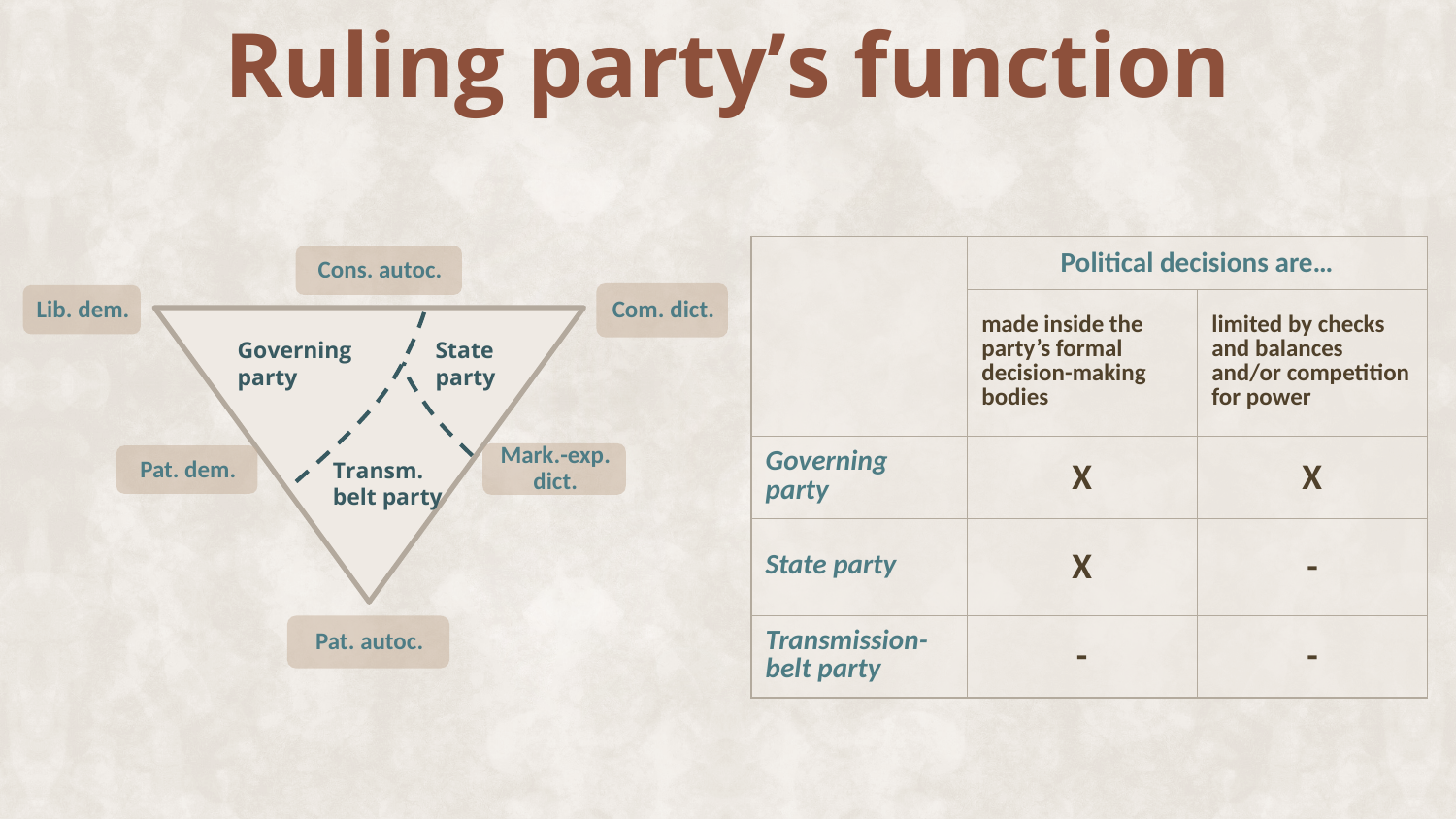

# Ruling party’s function

Com. dict.
Lib. dem.
Pat. autoc.
Cons. autoc.
Mark.-exp. dict.
Pat. dem.
|  | Political decisions are… |  |
| --- | --- | --- |
|  | made inside the party’s formal decision-making bodies | limited by checks and balances and/or competition for power |
| Governing party | X | X |
| State party | X | - |
| Transmission-belt party | - | - |

Governing party
State party

Transm. belt party